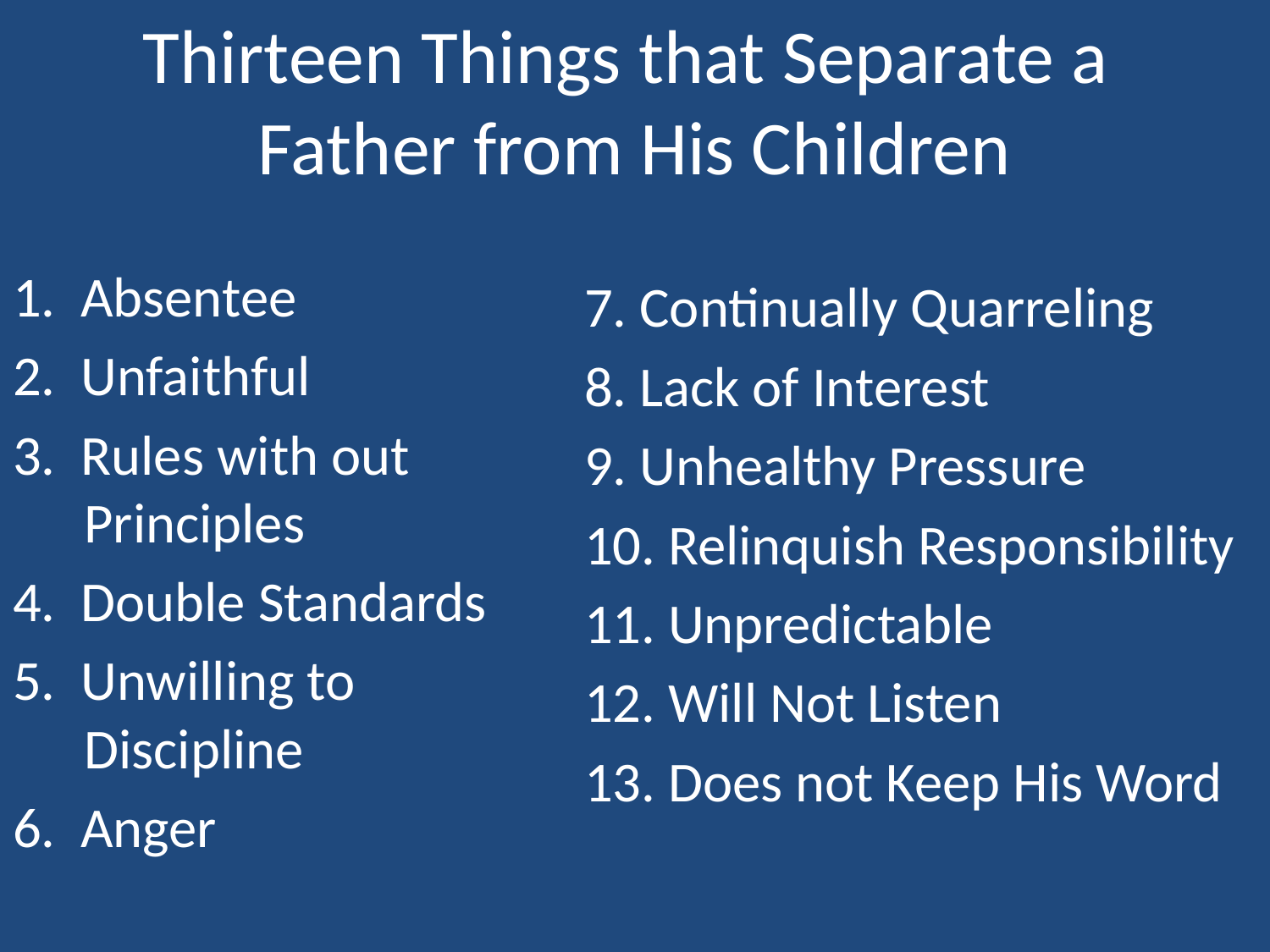

# Thirteen Things that Separate a Father from His Children
1.  Absentee
2.  Unfaithful
3.  Rules with out Principles
4.  Double Standards
5.  Unwilling to Discipline
6.  Anger

7. Continually Quarreling
8. Lack of Interest
9. Unhealthy Pressure
10. Relinquish Responsibility
11. Unpredictable
12. Will Not Listen
13. Does not Keep His Word